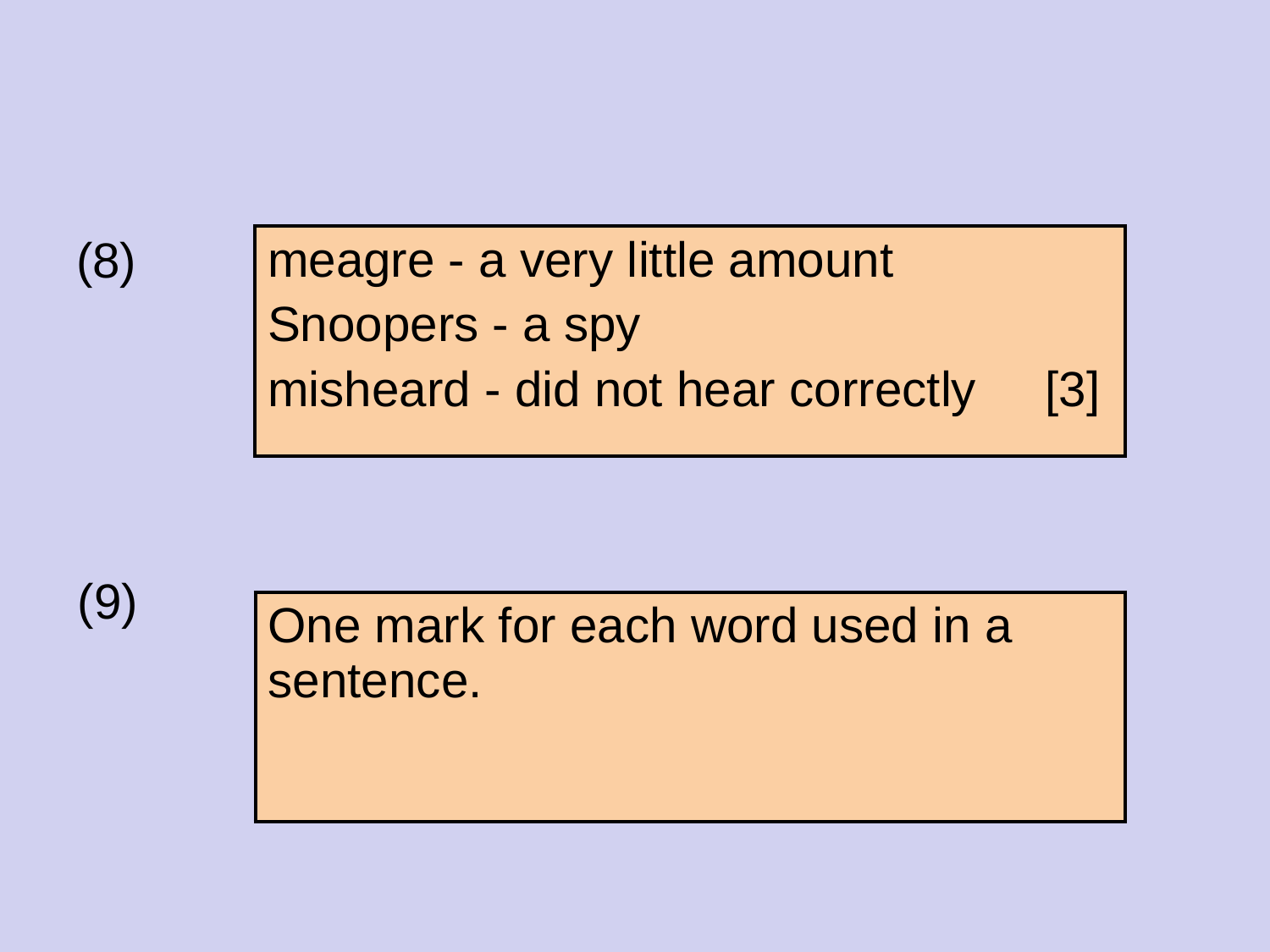

#
(8)

| meagre - a very little amount Snoopers - a spy misheard - did not hear correctly [3] |
| --- |

(9)

| One mark for each word used in a sentence. |
| --- |